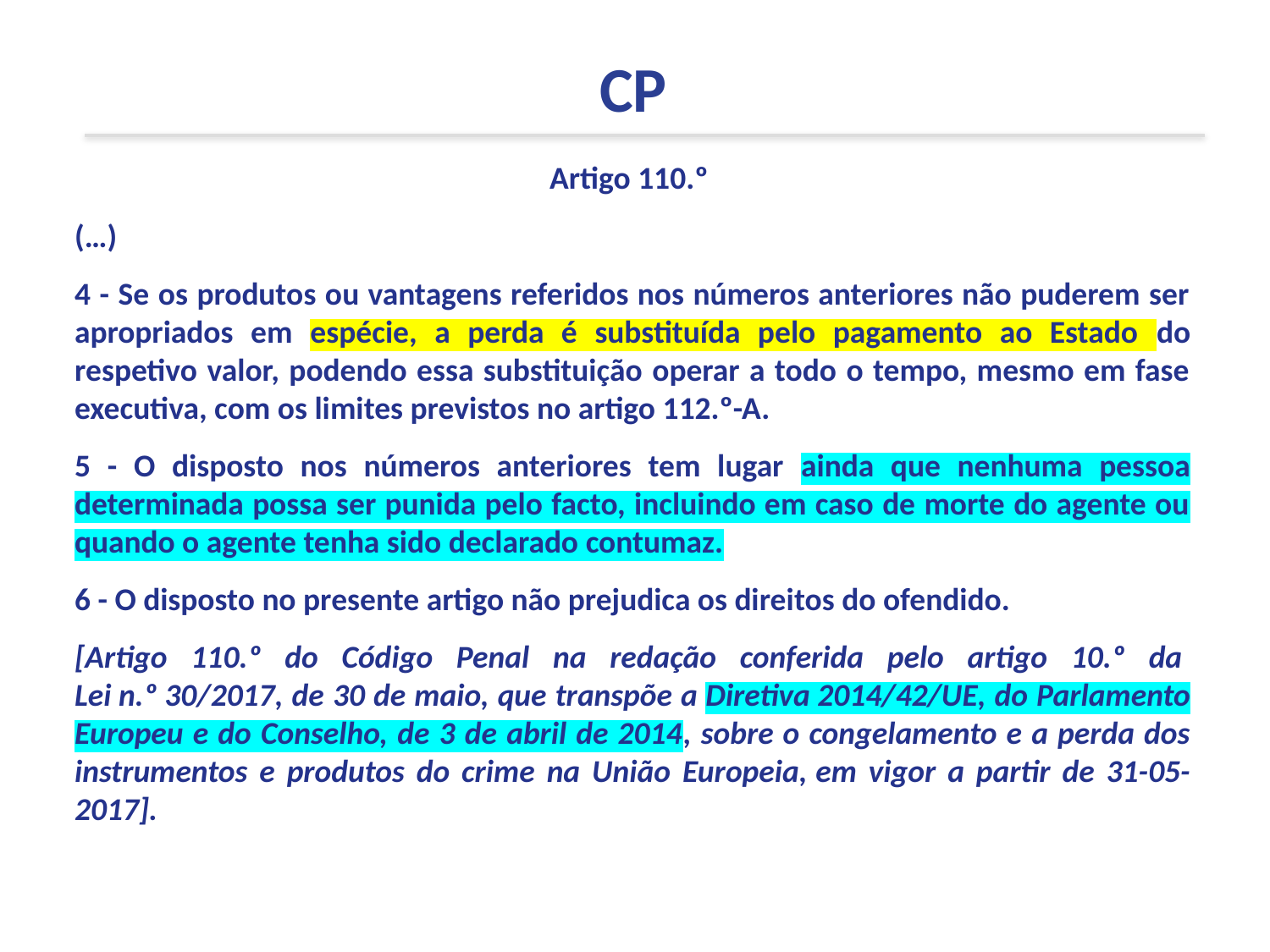

CP
Artigo 110.º
(…)
4 - Se os produtos ou vantagens referidos nos números anteriores não puderem ser apropriados em espécie, a perda é substituída pelo pagamento ao Estado do respetivo valor, podendo essa substituição operar a todo o tempo, mesmo em fase executiva, com os limites previstos no artigo 112.º-A.
5 - O disposto nos números anteriores tem lugar ainda que nenhuma pessoa determinada possa ser punida pelo facto, incluindo em caso de morte do agente ou quando o agente tenha sido declarado contumaz.
6 - O disposto no presente artigo não prejudica os direitos do ofendido.
[Artigo 110.º do Código Penal na redação conferida pelo artigo 10.º da Lei n.º 30/2017, de 30 de maio, que transpõe a Diretiva 2014/42/UE, do Parlamento Europeu e do Conselho, de 3 de abril de 2014, sobre o congelamento e a perda dos instrumentos e produtos do crime na União Europeia, em vigor a partir de 31-05-2017].